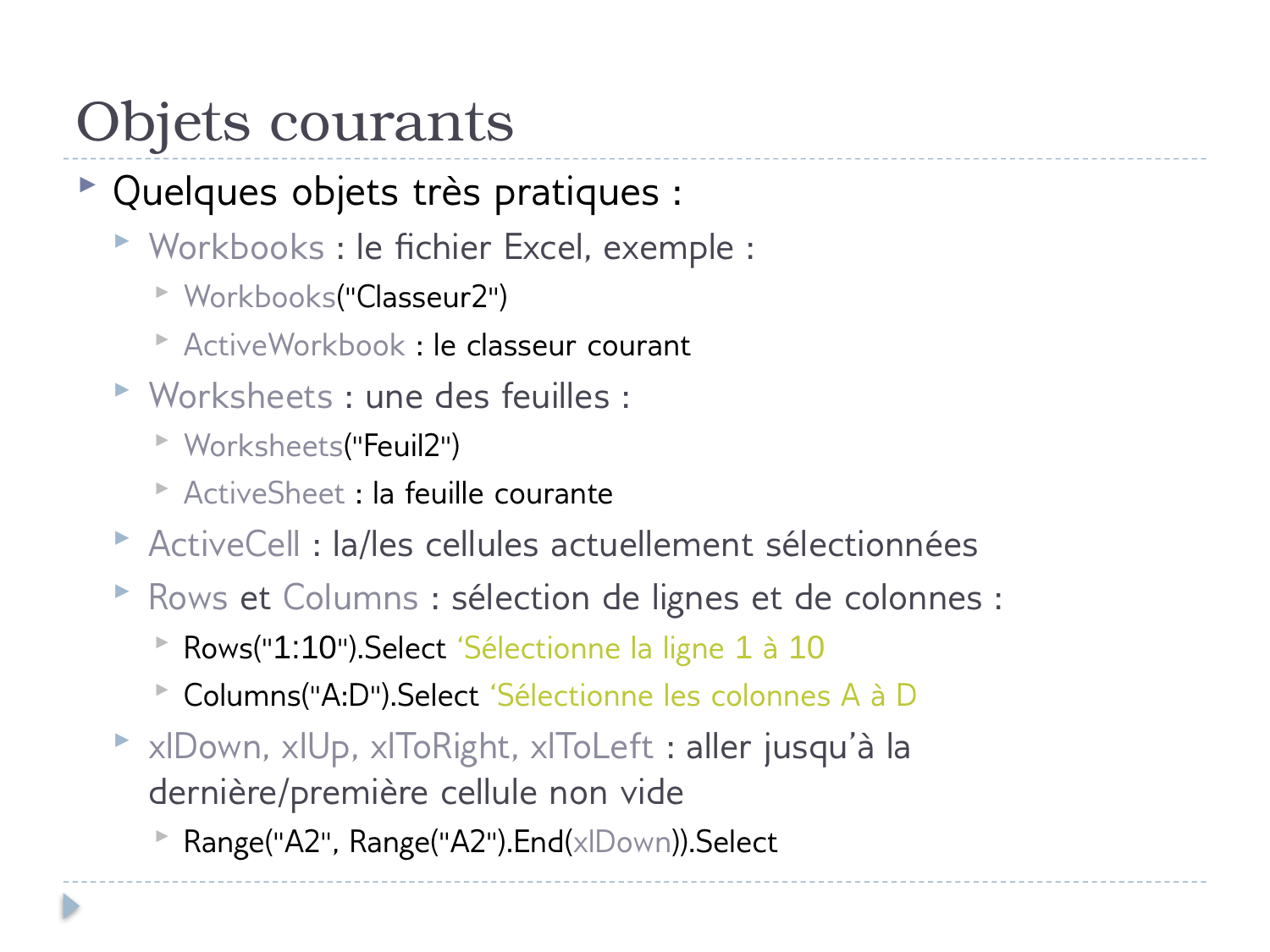

# Objets courants
Quelques objets très pratiques :
Workbooks : le fichier Excel, exemple :
Workbooks("Classeur2")
ActiveWorkbook : le classeur courant
Worksheets : une des feuilles :
Worksheets("Feuil2")
ActiveSheet : la feuille courante
ActiveCell : la/les cellules actuellement sélectionnées
Rows et Columns : sélection de lignes et de colonnes :
Rows("1:10").Select ‘Sélectionne la ligne 1 à 10
Columns("A:D").Select ‘Sélectionne les colonnes A à D
xlDown, xlUp, xlToRight, xlToLeft : aller jusqu’à la dernière/première cellule non vide
Range("A2", Range("A2").End(xlDown)).Select